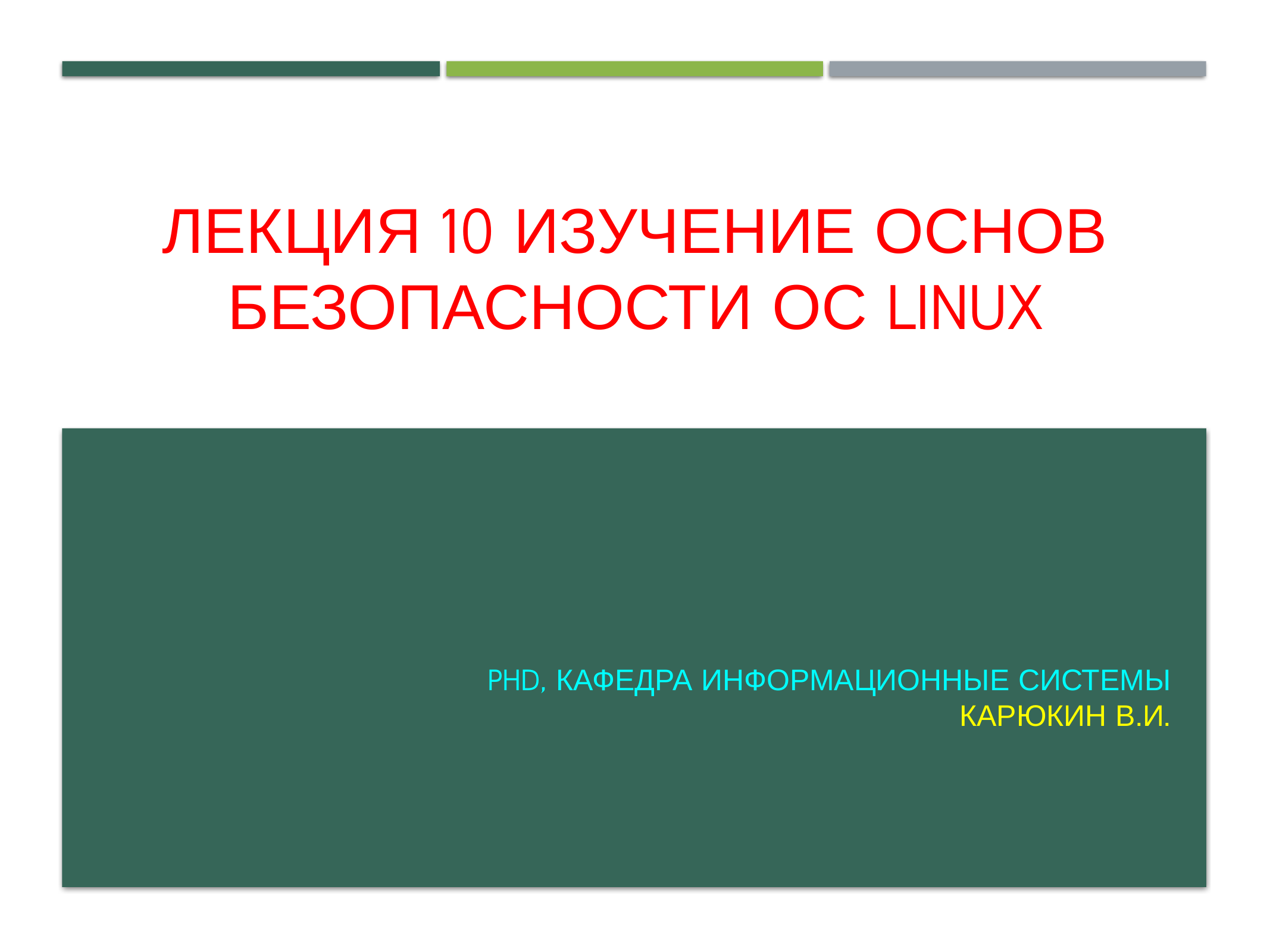

# Лекция 10 Изучение основ Безопасности ОС Linux
PhD, кафедра информационные системы
Карюкин В.И.